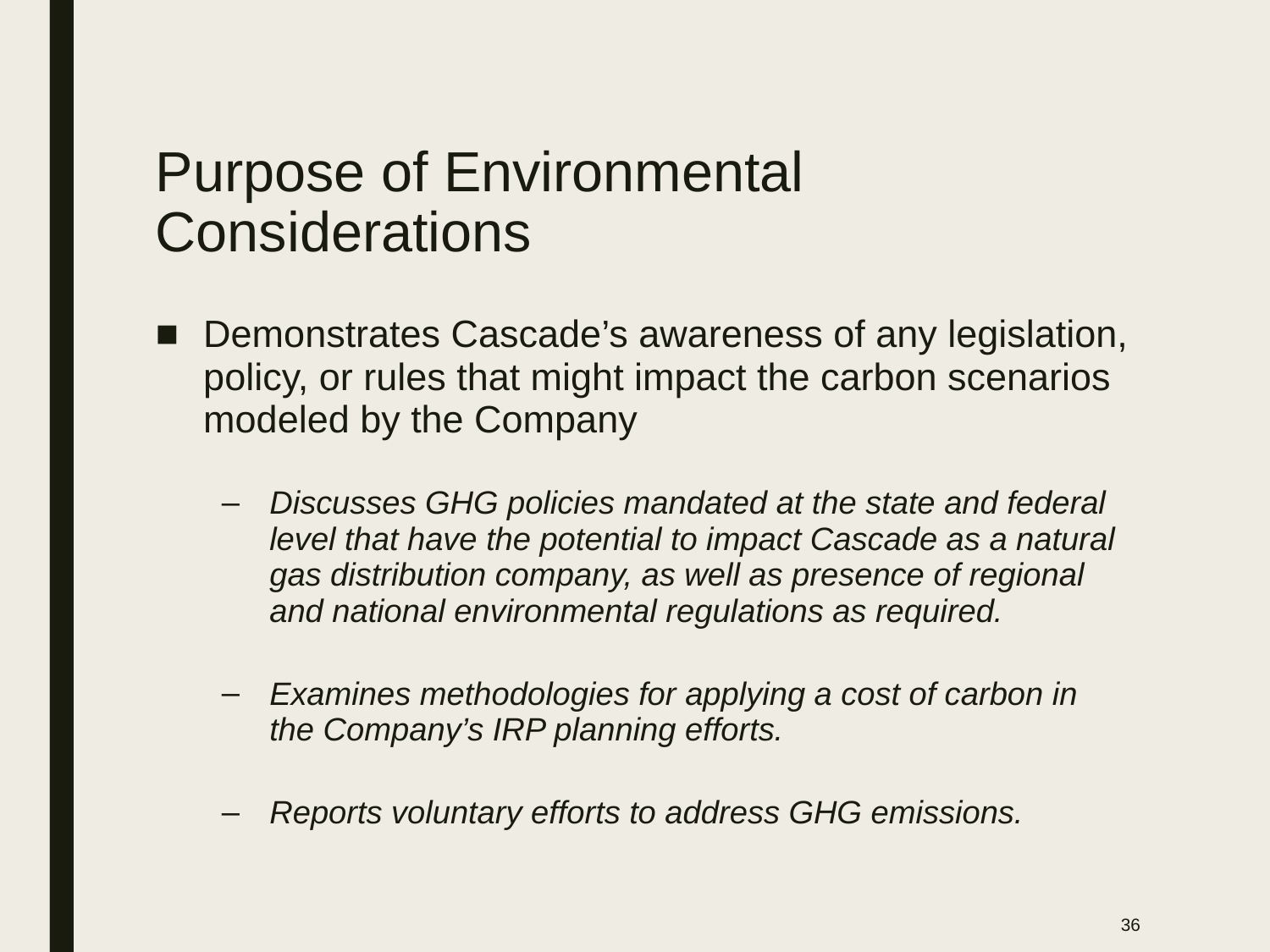

# Purpose of Environmental Considerations
Demonstrates Cascade’s awareness of any legislation, policy, or rules that might impact the carbon scenarios modeled by the Company
Discusses GHG policies mandated at the state and federal level that have the potential to impact Cascade as a natural gas distribution company, as well as presence of regional and national environmental regulations as required.
Examines methodologies for applying a cost of carbon in the Company’s IRP planning efforts.
Reports voluntary efforts to address GHG emissions.

36